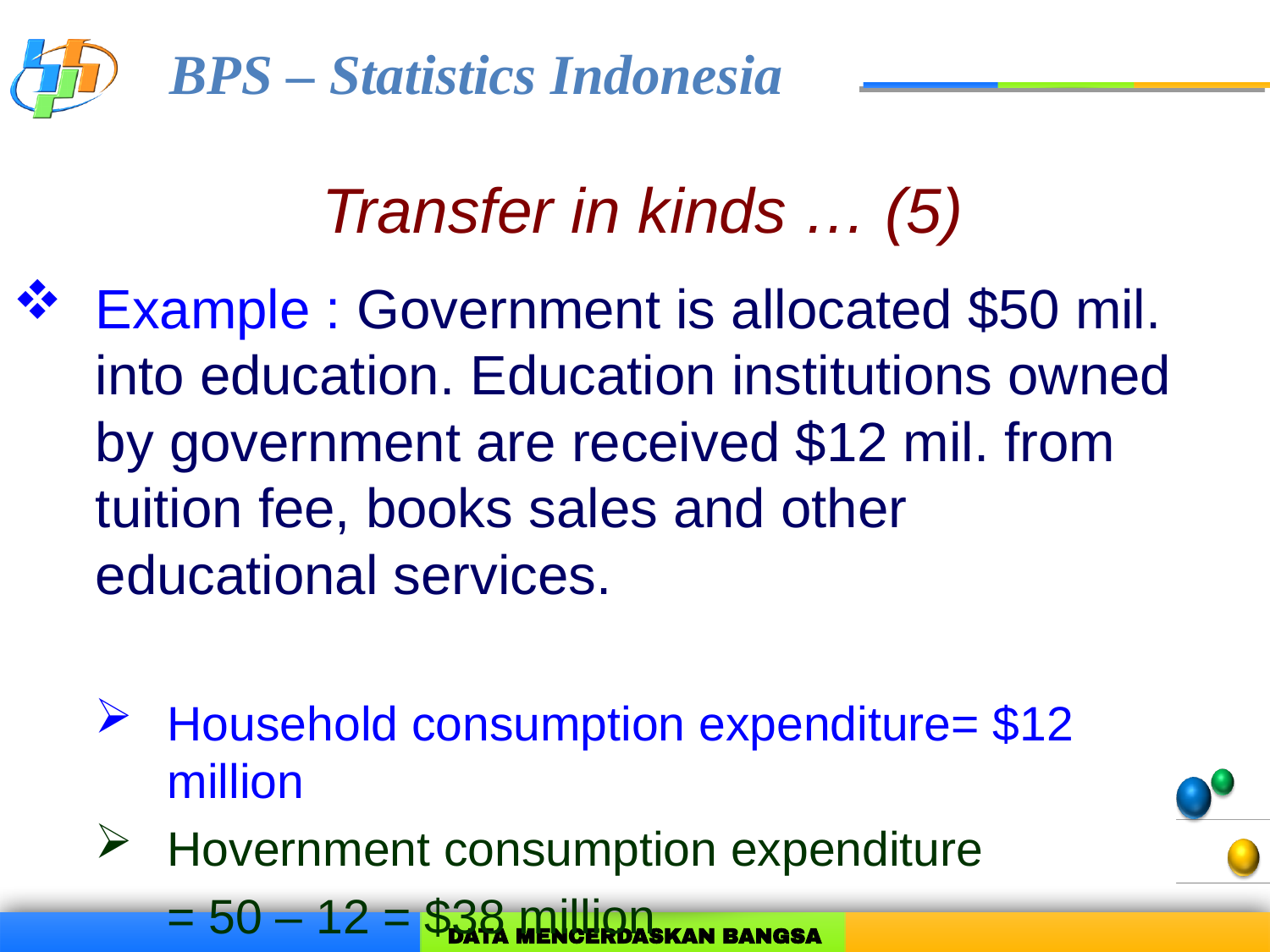

# Transfer in kinds … (5)
Example : Government is allocated $50 mil. into education. Education institutions owned by government are received $12 mil. from tuition fee, books sales and other educational services.

Household consumption expenditure= $12 million
Hovernment consumption expenditure
					= 50 – 12 = $38 million